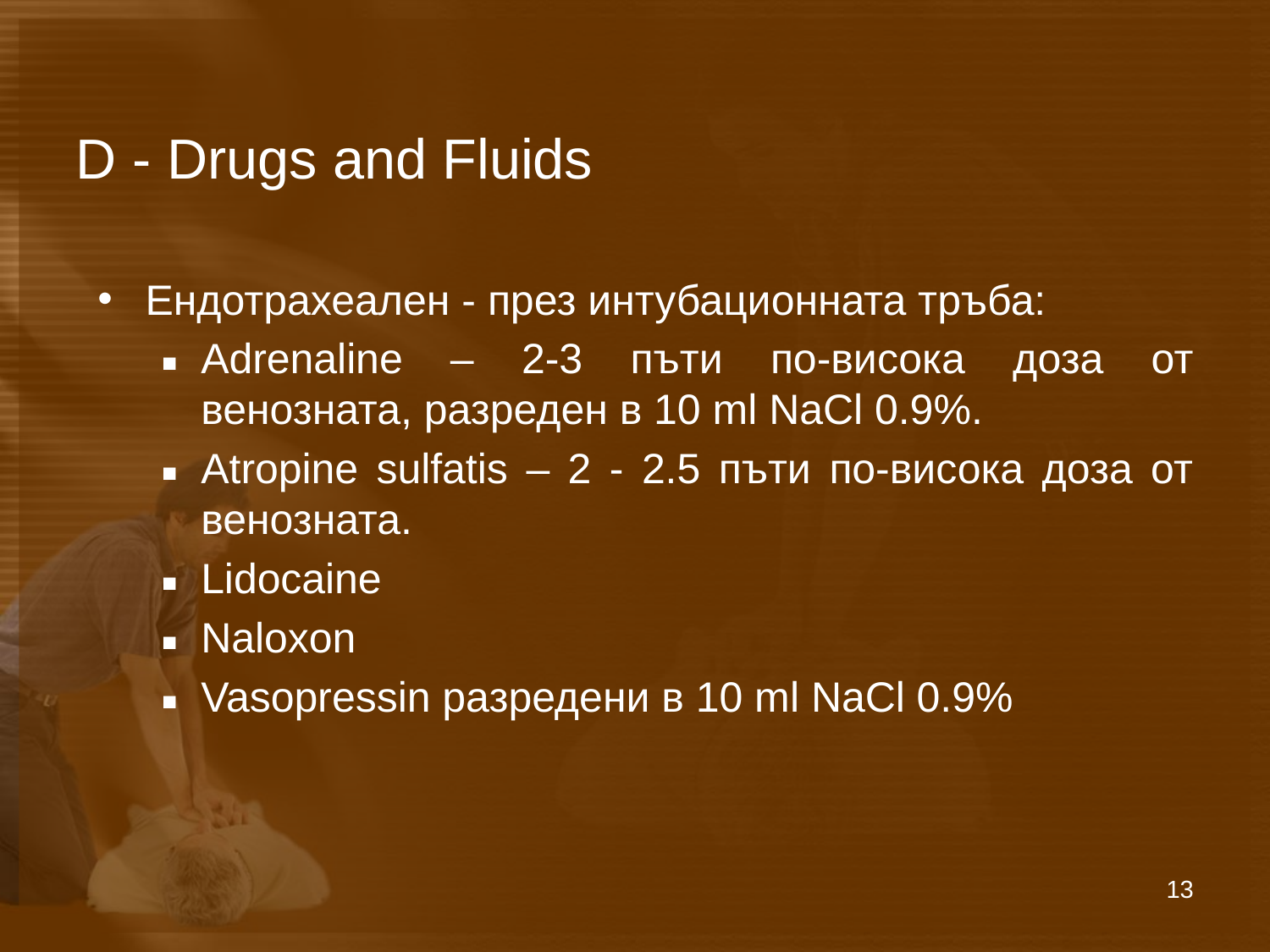

# D - Drugs and Fluids
Ендотрахеален - през интубационната тръба:
Adrenaline – 2-3 пъти по-висока доза от венозната, разреден в 10 ml NaCl 0.9%.
Atropine sulfatis – 2 - 2.5 пъти по-висока доза от венозната.
Lidocaine
Naloxon
Vasopressin разредени в 10 ml NaCl 0.9%
13